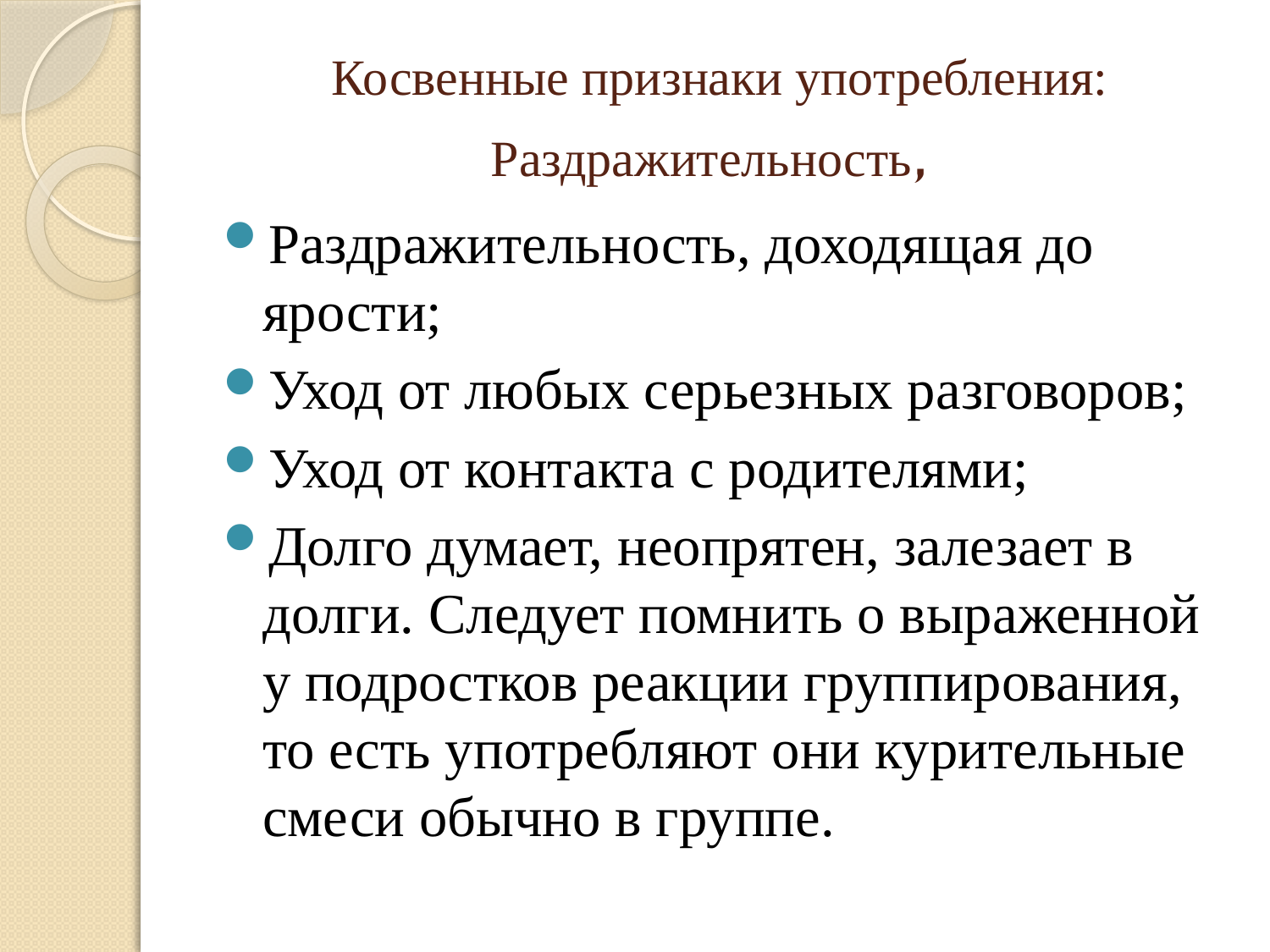

# Косвенные признаки употребления: Раздражительность,
Раздражительность, доходящая до ярости;
Уход от любых серьезных разговоров;
Уход от контакта с родителями;
Долго думает, неопрятен, залезает в долги. Следует помнить о выраженной у подростков реакции группирования, то есть употребляют они курительные смеси обычно в группе.